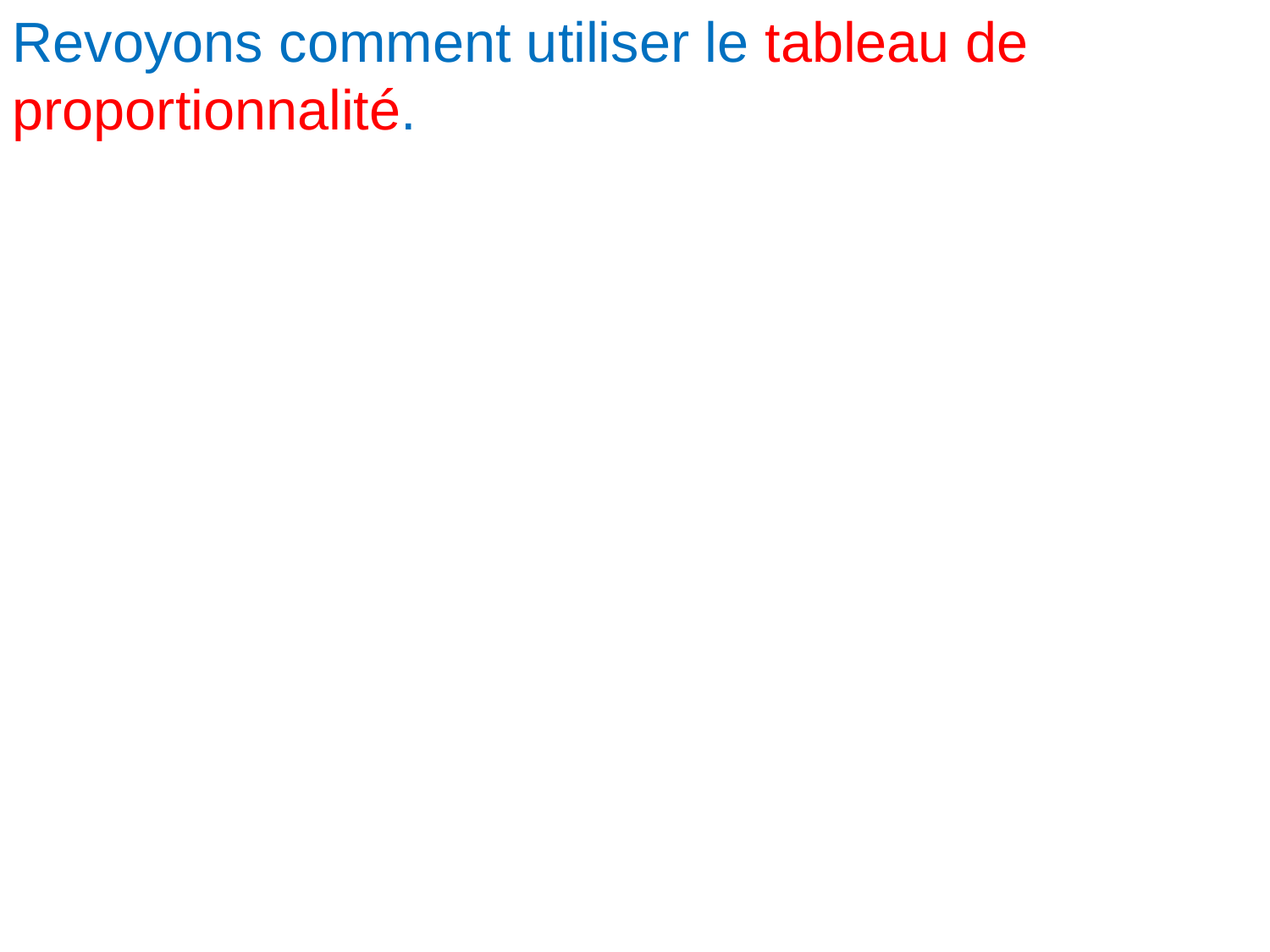

Revoyons comment utiliser le tableau de proportionnalité.